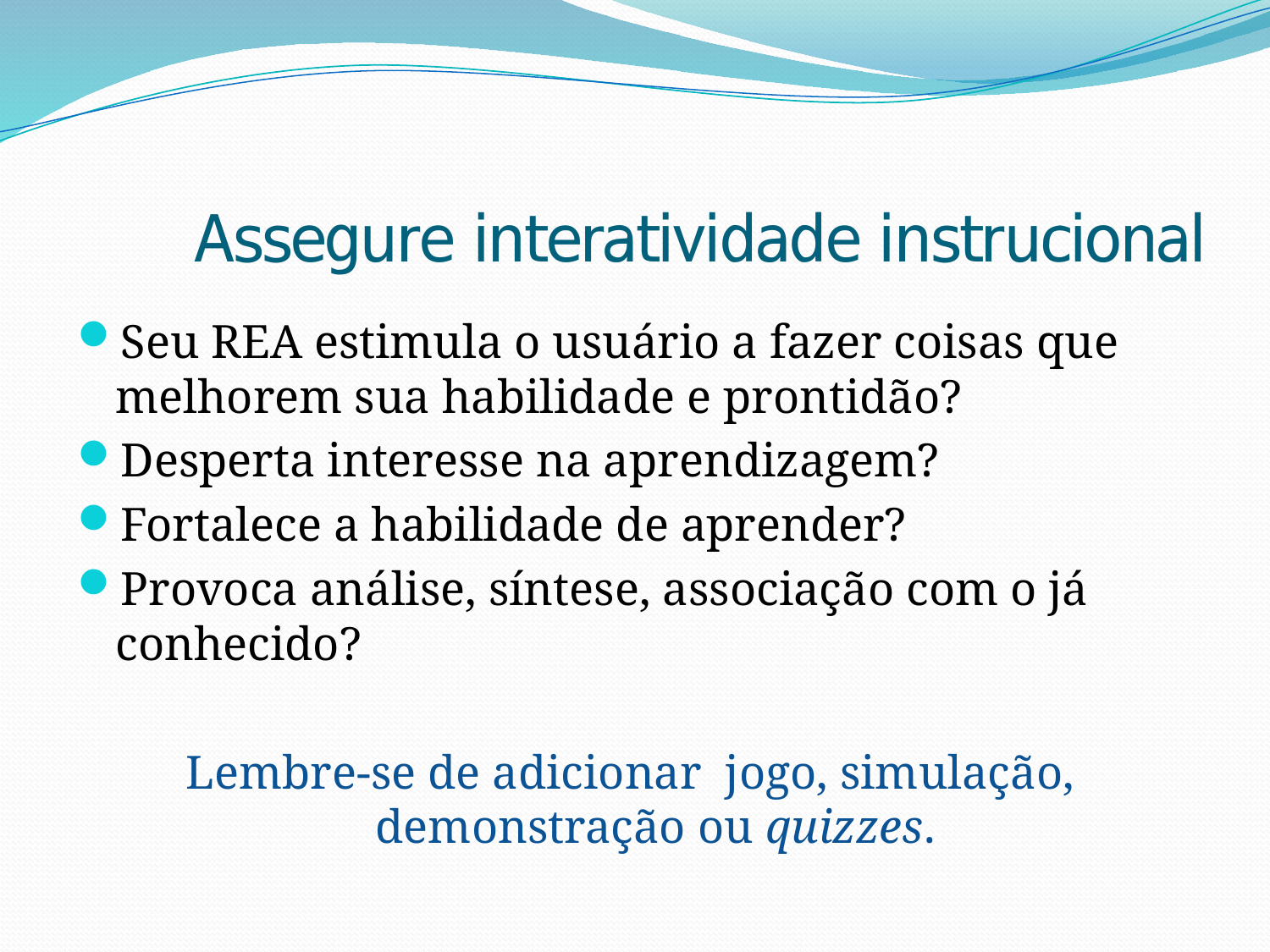

# Assegure interatividade instrucional
Seu REA estimula o usuário a fazer coisas que melhorem sua habilidade e prontidão?
Desperta interesse na aprendizagem?
Fortalece a habilidade de aprender?
Provoca análise, síntese, associação com o já conhecido?

Lembre-se de adicionar  jogo, simulação,
demonstração ou quizzes.